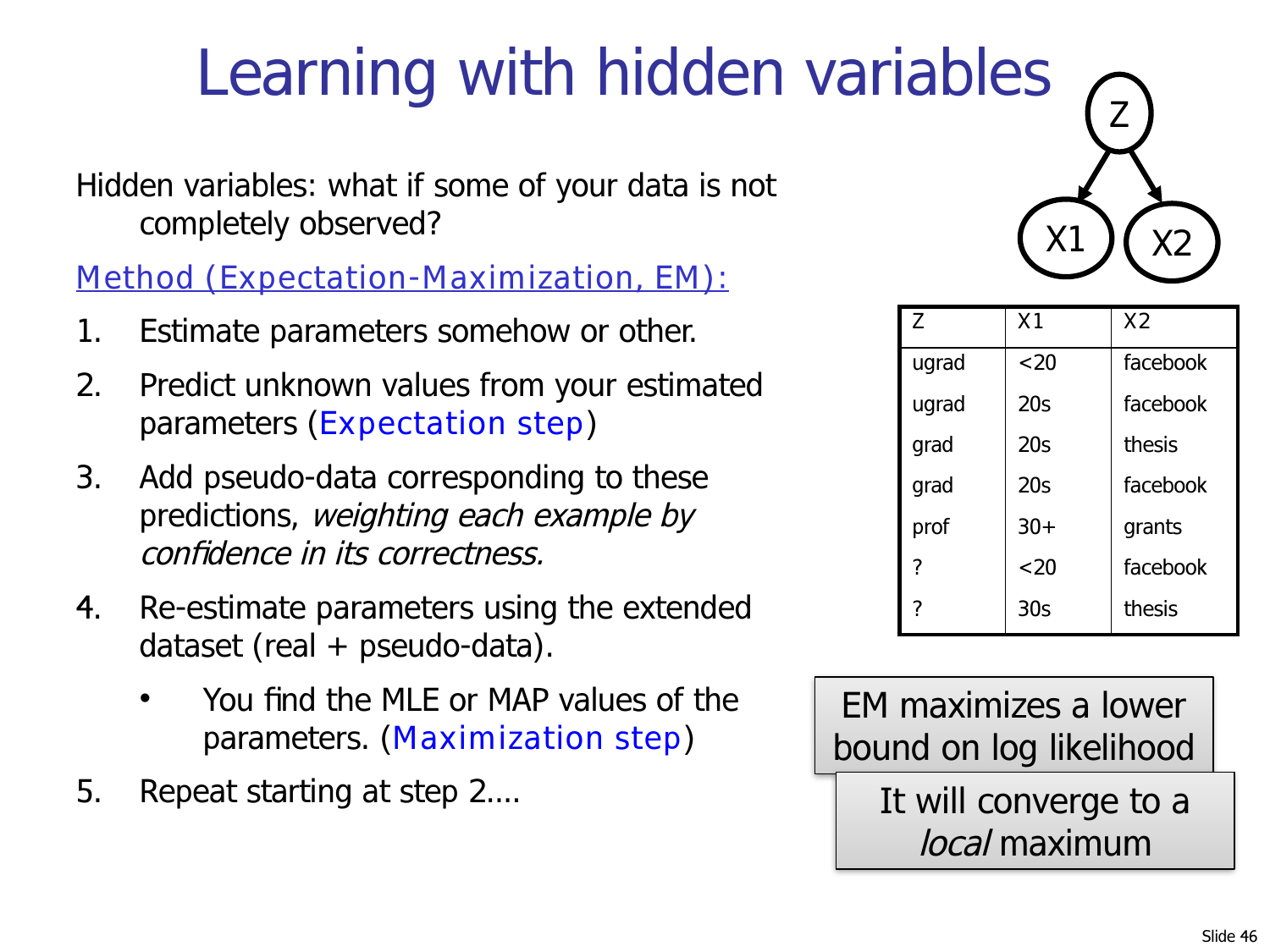

# Learning with hidden variables
Z

Hidden variables: what if some of your data is not completely observed?
Method (Expectation-Maximization, EM):
Estimate parameters somehow or other.
Predict unknown values from your estimated parameters (Expectation step)
Add pseudo-data corresponding to these predictions, weighting each example by confidence in its correctness.
Re-estimate parameters using the extended dataset (real + pseudo-data).
You find the MLE or MAP values of the parameters. (Maximization step)
Repeat starting at step 2….
X1
X2
| Z | X1 | X2 |
| --- | --- | --- |
| ugrad | <20 | facebook |
| ugrad | 20s | facebook |
| grad | 20s | thesis |
| grad | 20s | facebook |
| prof | 30+ | grants |
| ? | <20 | facebook |
| ? | 30s | thesis |
EM maximizes a lower bound on log likelihood
It will converge to a local maximum